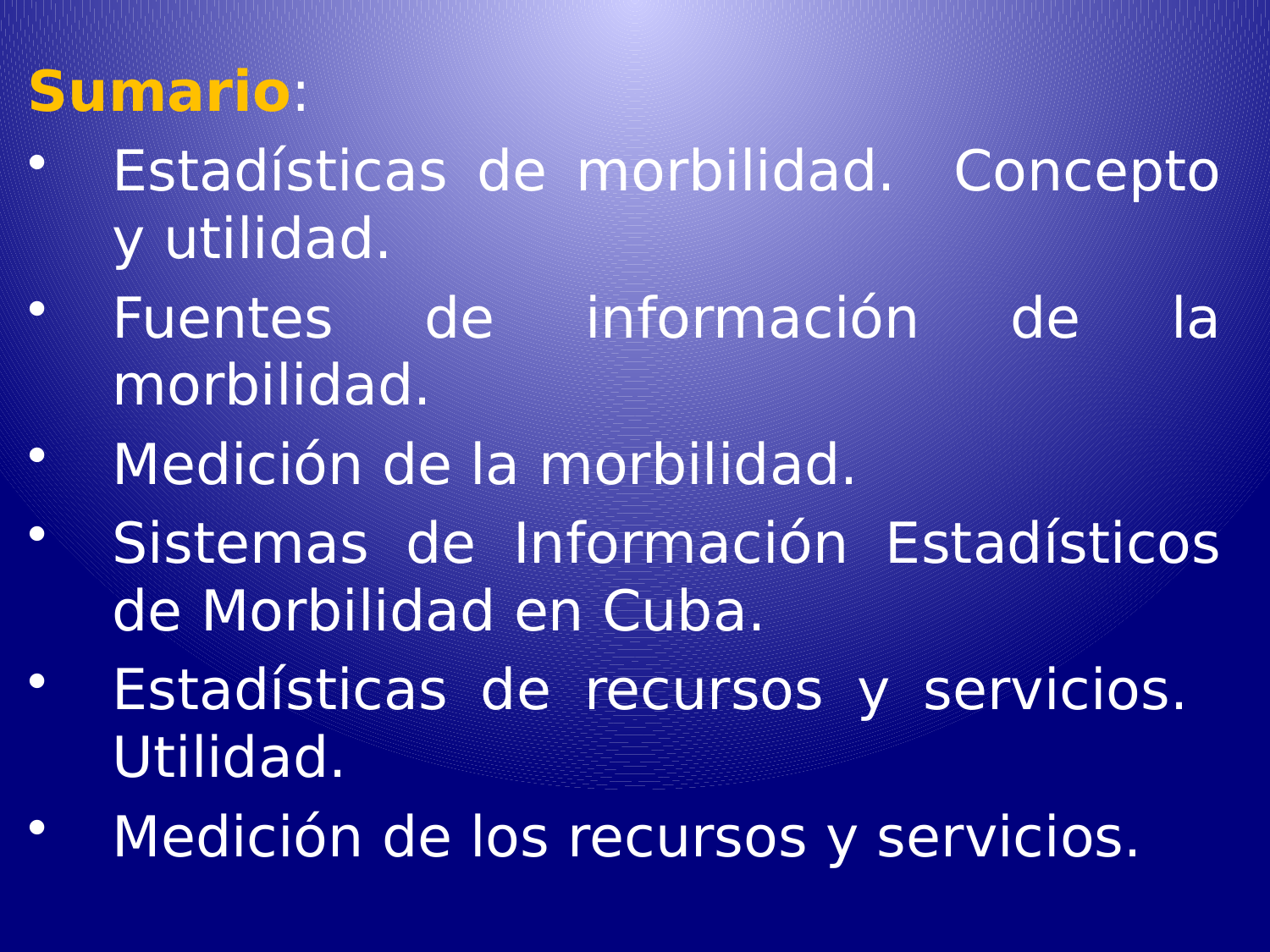

Sumario:
Estadísticas de morbilidad.  Concepto y utilidad.
Fuentes de información de la morbilidad.
Medición de la morbilidad.
Sistemas de Información Estadísticos de Morbilidad en Cuba.
Estadísticas de recursos y servicios.  Utilidad.
Medición de los recursos y servicios.